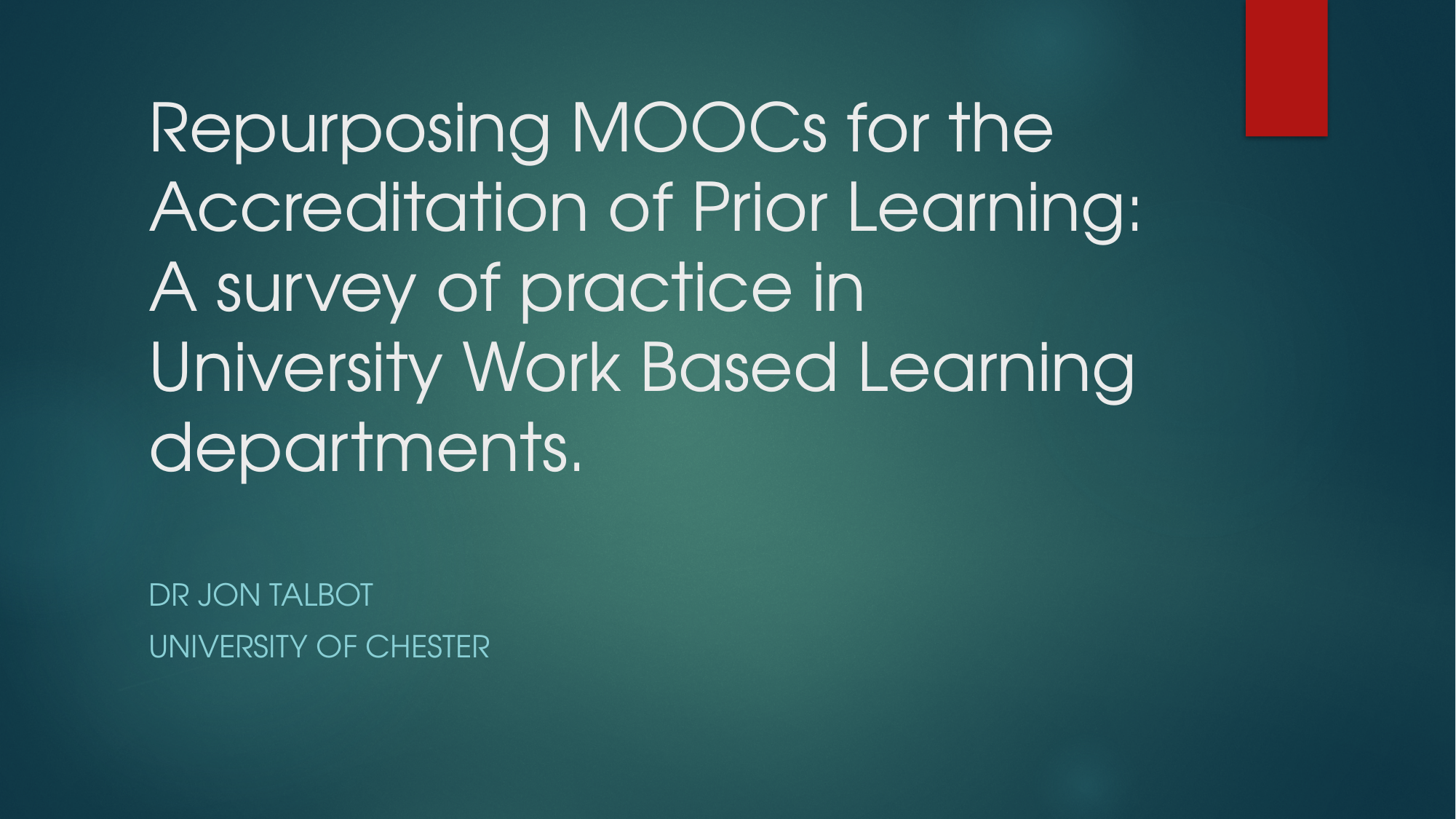

# Repurposing MOOCs for the Accreditation of Prior Learning: A survey of practice in University Work Based Learning departments.
Dr Jon Talbot
University of chester